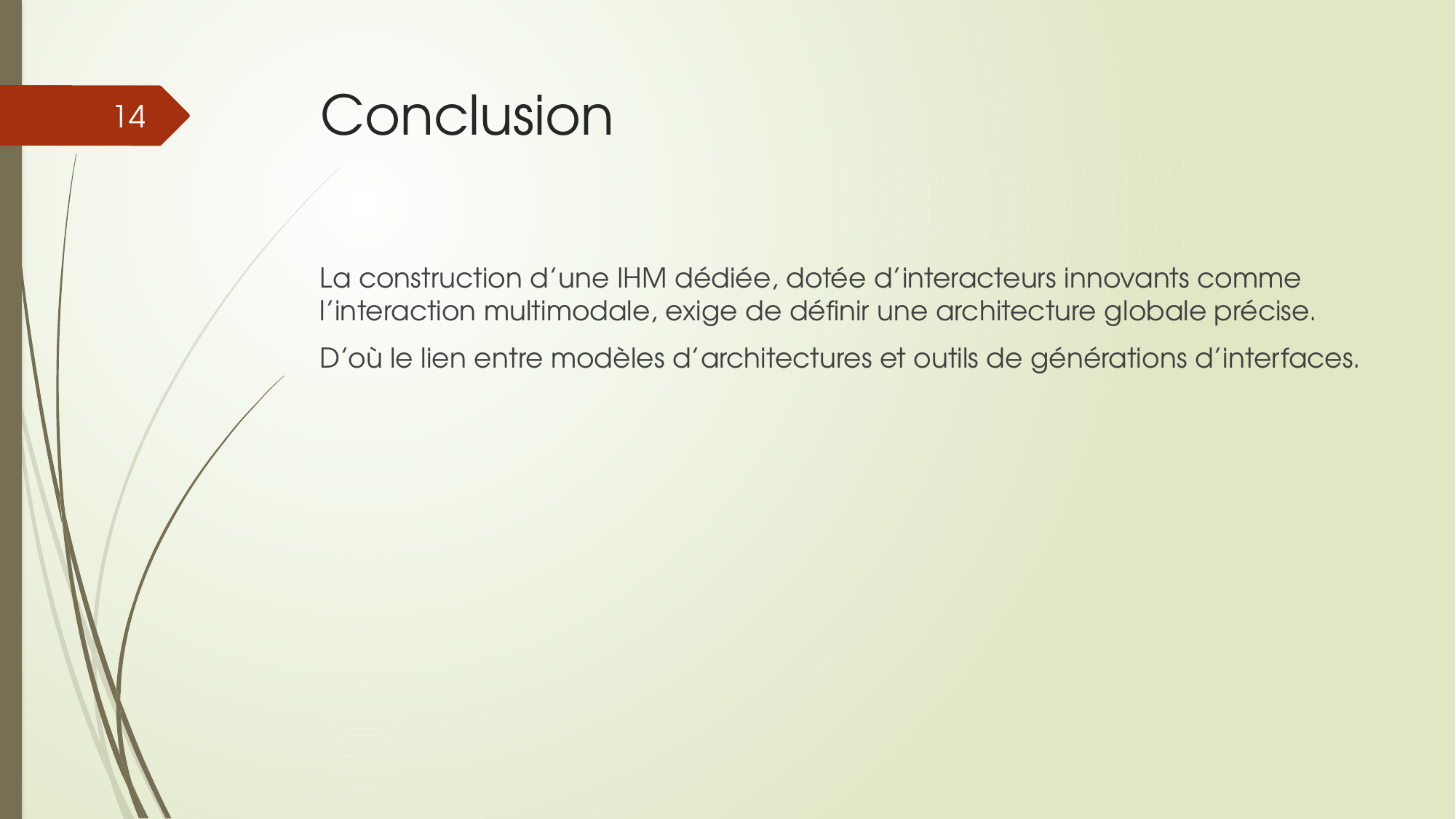

# Conclusion
14
La construction d’une IHM dédiée, dotée d’interacteurs innovants comme l’interaction multimodale, exige de définir une architecture globale précise.
D’où le lien entre modèles d’architectures et outils de générations d’interfaces.